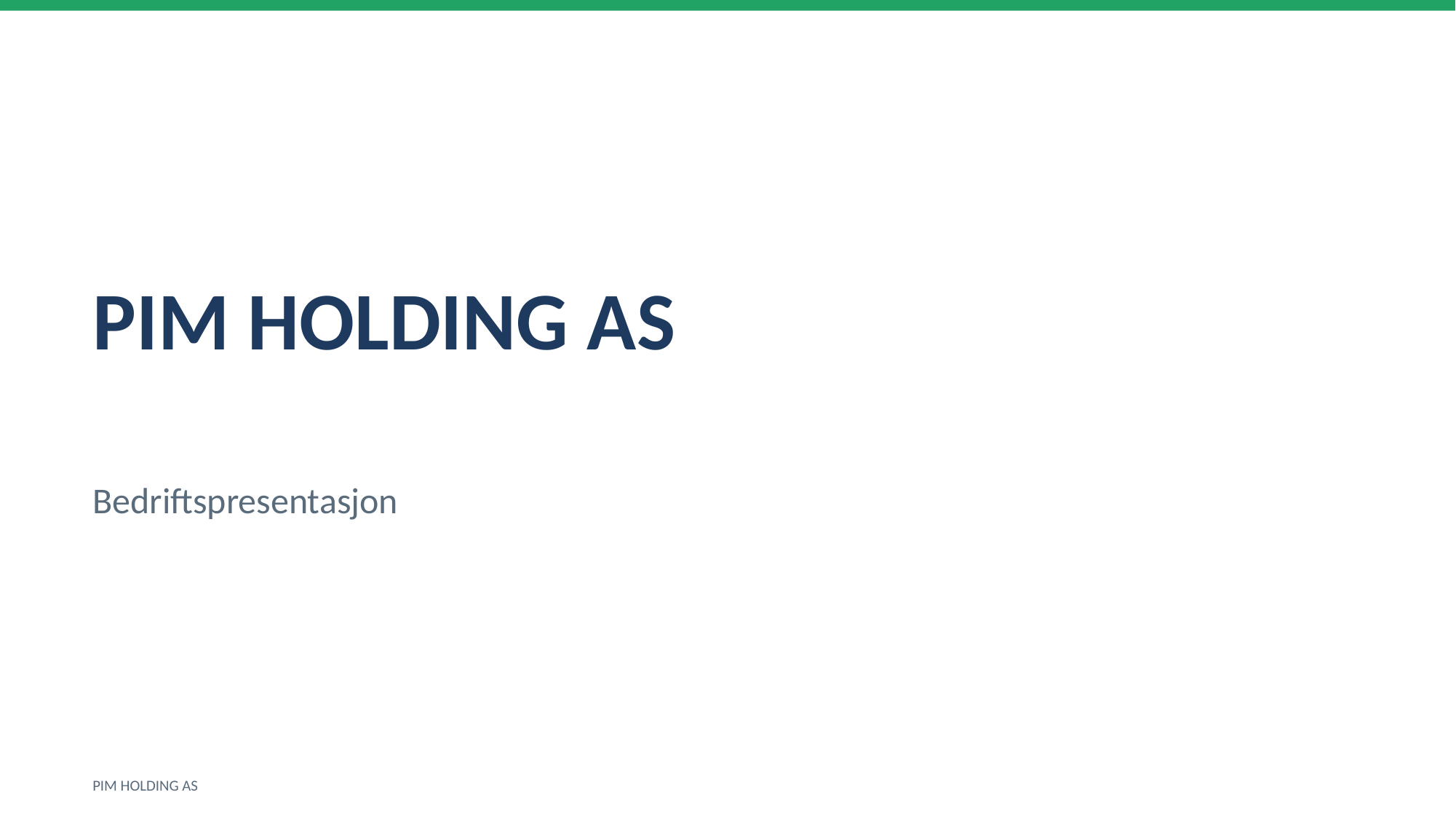

PIM HOLDING AS
Bedriftspresentasjon
PIM HOLDING AS